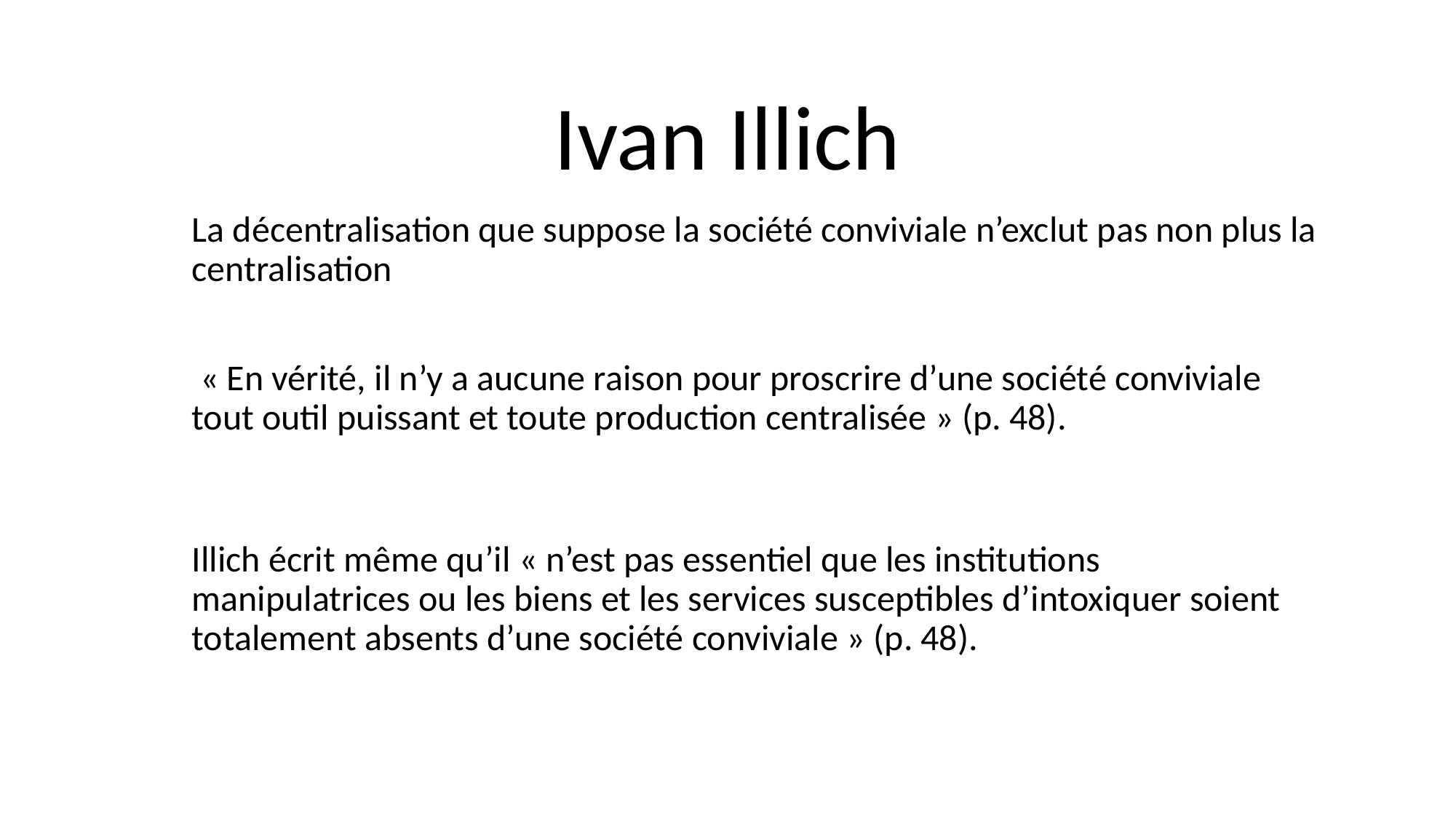

# Ivan Illich
La décentralisation que suppose la société conviviale n’exclut pas non plus la centralisation

 « En vérité, il n’y a aucune raison pour proscrire d’une société conviviale tout outil puissant et toute production centralisée » (p. 48).

Illich écrit même qu’il « n’est pas essentiel que les institutions manipulatrices ou les biens et les services susceptibles d’intoxiquer soient totalement absents d’une société conviviale » (p. 48).